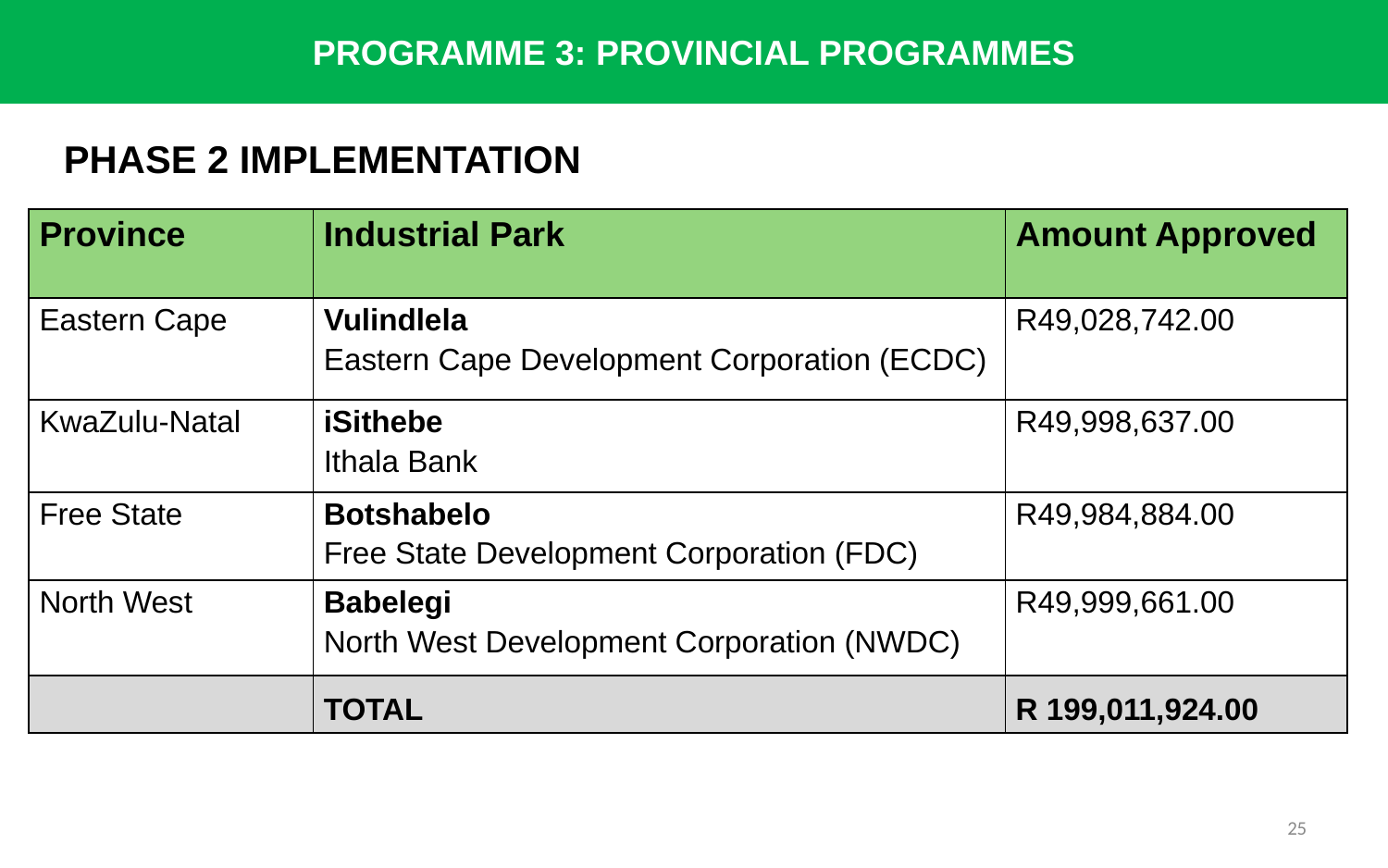

PROGRAMME 3: PROVINCIAL PROGRAMMES
PHASE 2 IMPLEMENTATION

| Province | Industrial Park | Amount Approved |
| --- | --- | --- |
| Eastern Cape | Vulindlela Eastern Cape Development Corporation (ECDC) | R49,028,742.00 |
| KwaZulu-Natal | iSithebe Ithala Bank | R49,998,637.00 |
| Free State | Botshabelo Free State Development Corporation (FDC) | R49,984,884.00 |
| North West | Babelegi North West Development Corporation (NWDC) | R49,999,661.00 |
|  | TOTAL | R 199,011,924.00 |
25